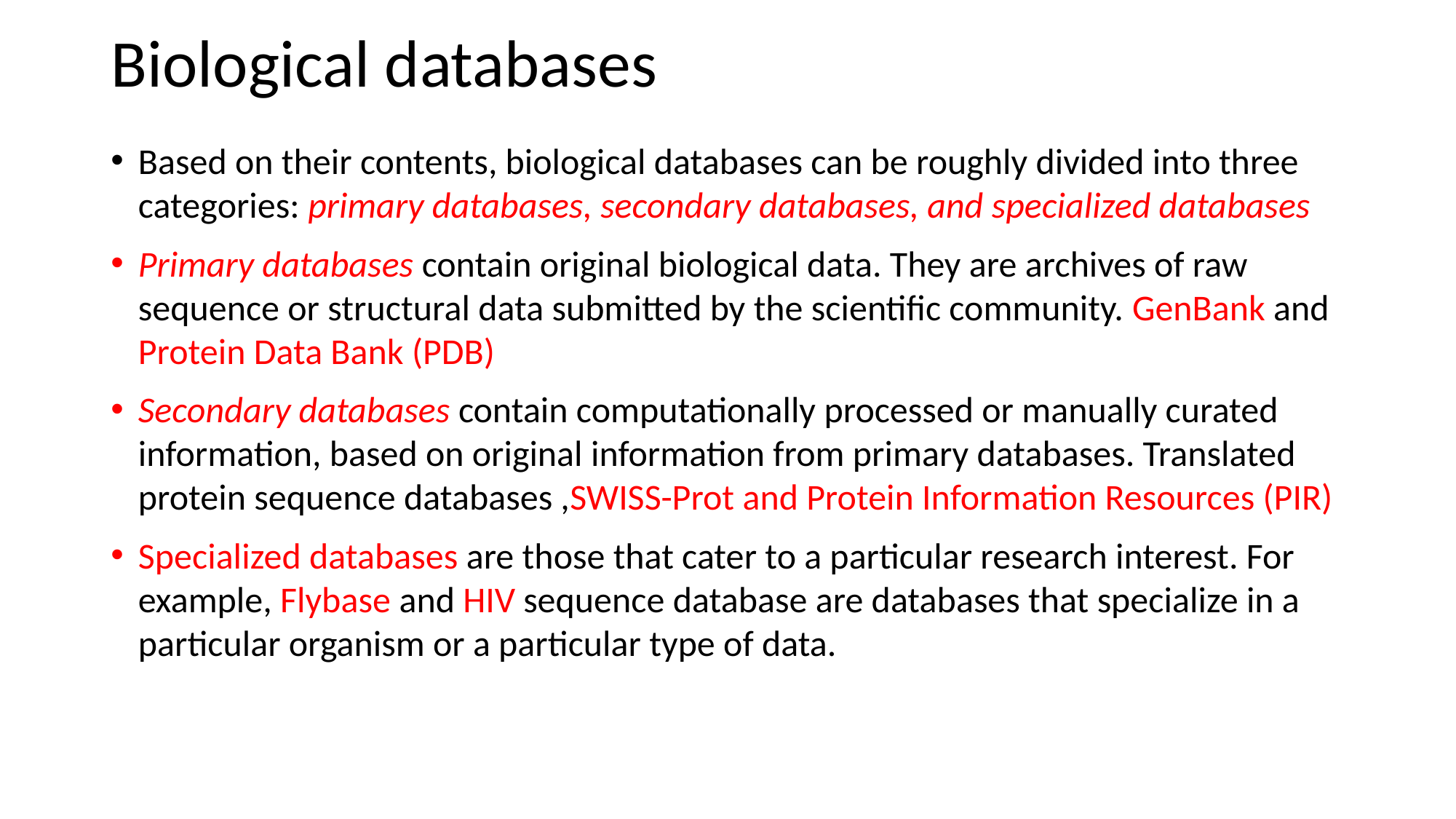

# Biological databases
Based on their contents, biological databases can be roughly divided into three categories: primary databases, secondary databases, and specialized databases
Primary databases contain original biological data. They are archives of raw sequence or structural data submitted by the scientific community. GenBank and Protein Data Bank (PDB)
Secondary databases contain computationally processed or manually curated information, based on original information from primary databases. Translated protein sequence databases ,SWISS-Prot and Protein Information Resources (PIR)
Specialized databases are those that cater to a particular research interest. For example, Flybase and HIV sequence database are databases that specialize in a particular organism or a particular type of data.